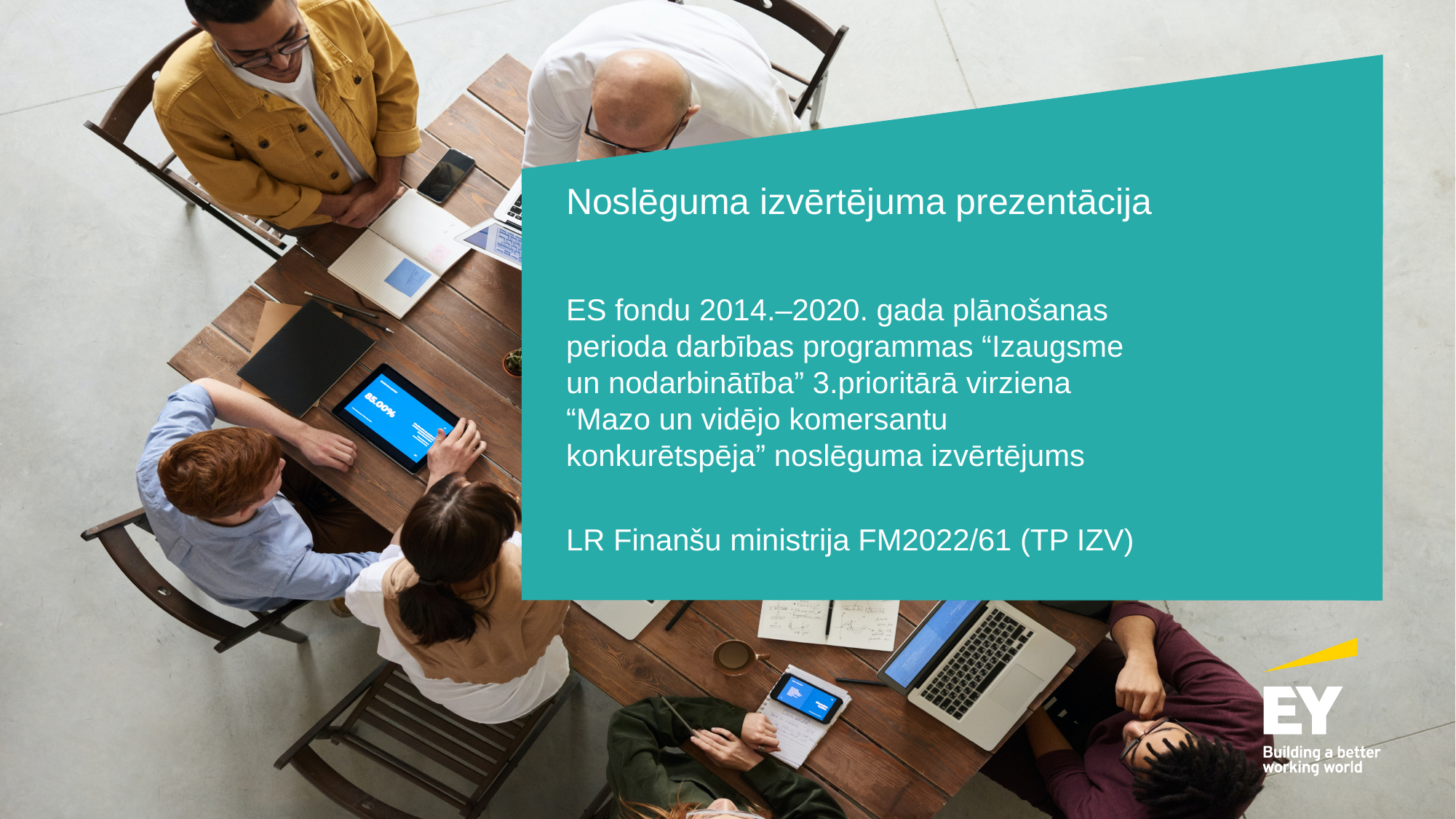

# Noslēguma izvērtējuma prezentācija
ES fondu 2014.–2020. gada plānošanas perioda darbības programmas “Izaugsme un nodarbinātība” 3.prioritārā virziena “Mazo un vidējo komersantu konkurētspēja” noslēguma izvērtējums

LR Finanšu ministrija FM2022/61 (TP IZV)